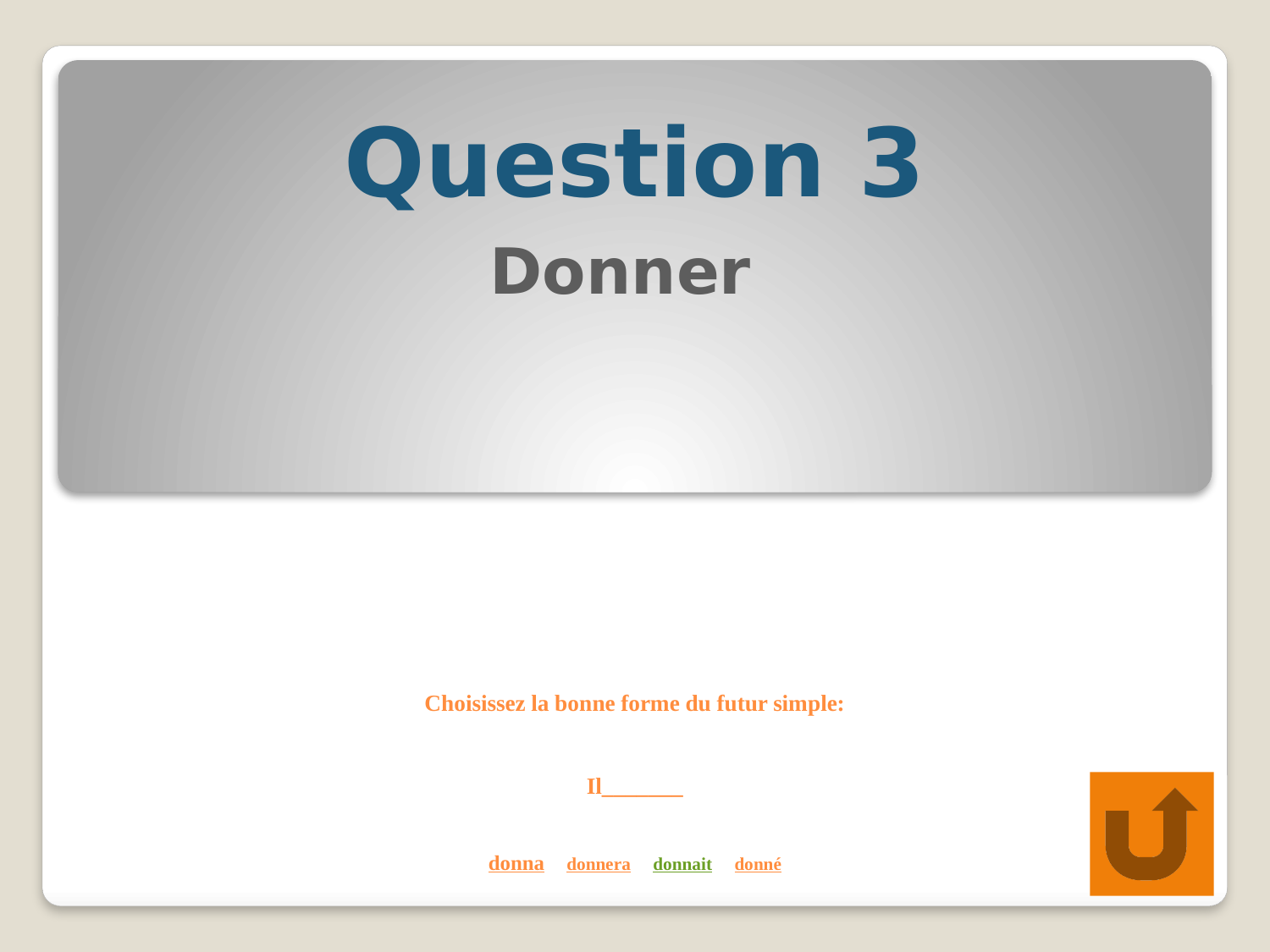

Question 3
Donner
# Choisissez la bonne forme du futur simple: Il_______ donna     donnera     donnait     donné